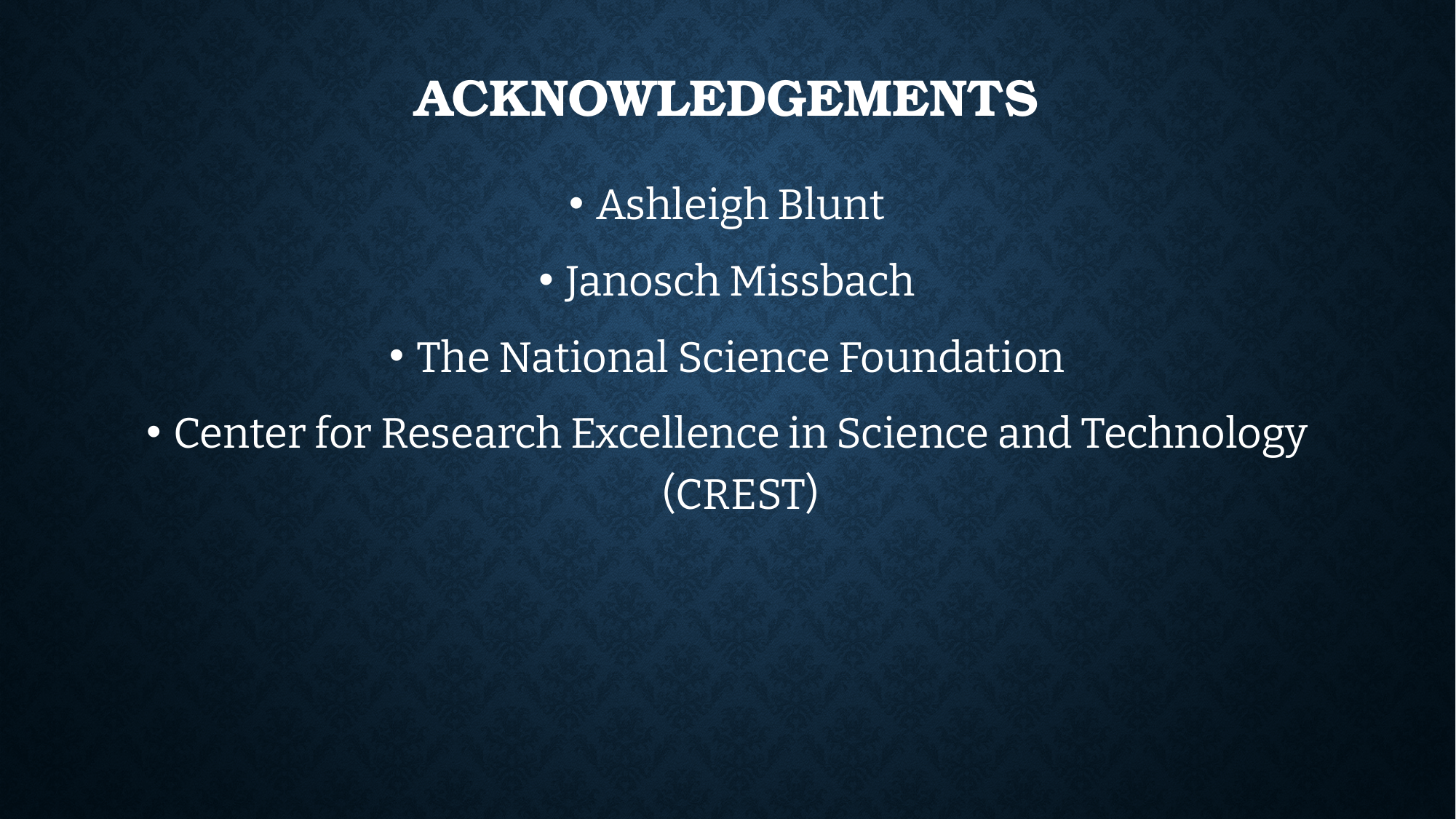

# Acknowledgements
Ashleigh Blunt
Janosch Missbach
The National Science Foundation
Center for Research Excellence in Science and Technology (CREST)